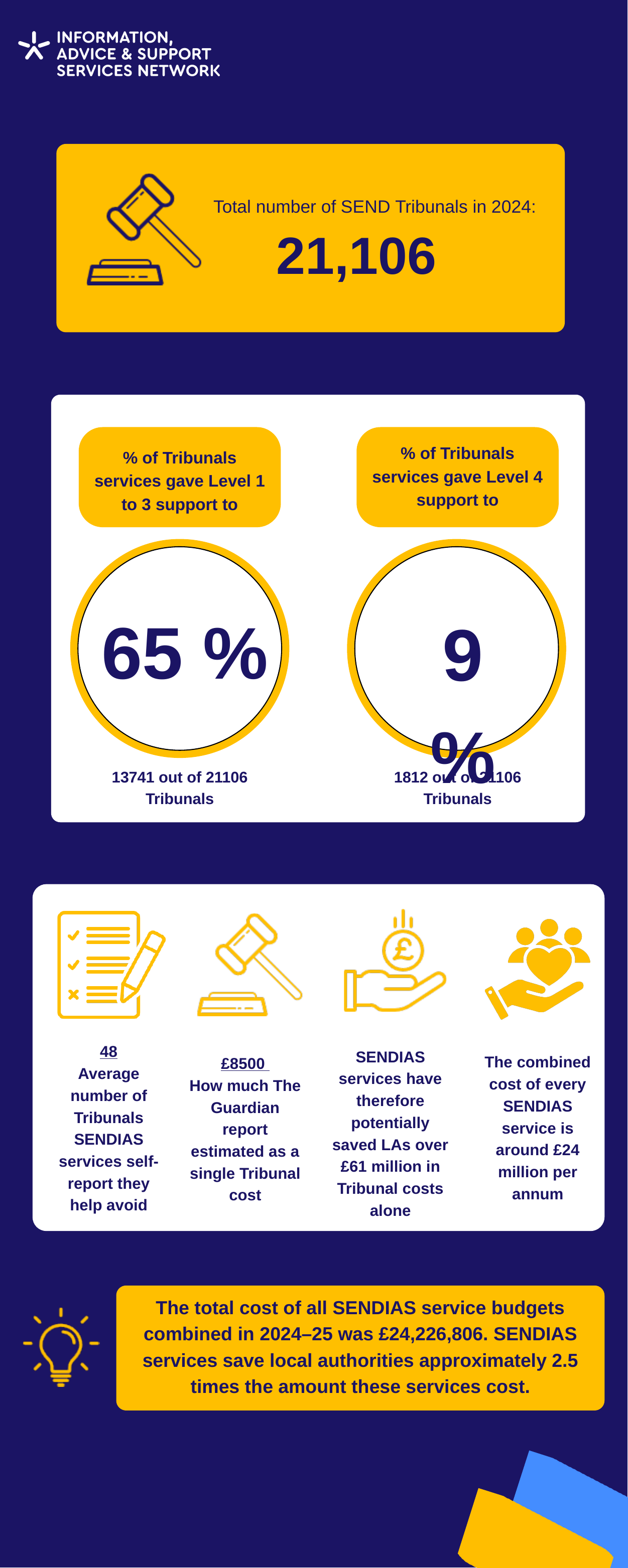

Total number of SEND Tribunals in 2024:
21,106

% of Tribunals services gave Level 4 support to
% of Tribunals services gave Level 1 to 3 support to

65 %
9%
13741 out of 21106 Tribunals
1812 out of 21106 Tribunals

48
Average number of Tribunals SENDIAS services self-report they help avoid
SENDIAS services have therefore potentially saved LAs over £61 million in Tribunal costs alone
The combined cost of every SENDIAS service is around £24 million per annum
£8500
How much The Guardian report estimated as a single Tribunal cost

The total cost of all SENDIAS service budgets combined in 2024–25 was £24,226,806. SENDIAS services save local authorities approximately 2.5 times the amount these services cost.